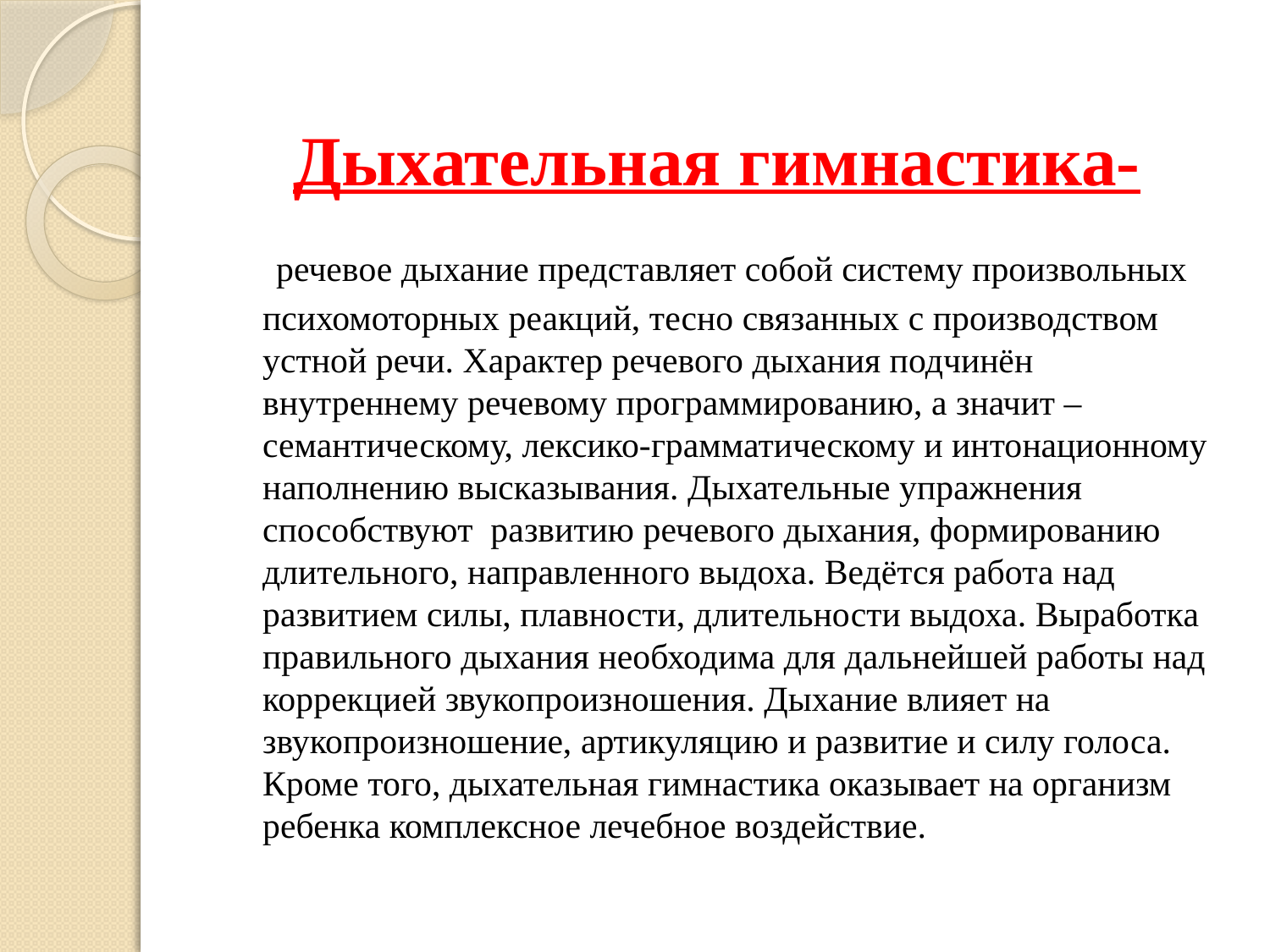

Дыхательная гимнастика-
   речевое дыхание представляет собой систему произвольных психомоторных реакций, тесно связанных с производством устной речи. Характер речевого дыхания подчинён внутреннему речевому программированию, а значит – семантическому, лексико-грамматическому и интонационному наполнению высказывания. Дыхательные упражнения  способствуют  развитию речевого дыхания, формированию длительного, направленного выдоха. Ведётся работа над развитием силы, плавности, длительности выдоха. Выработка правильного дыхания необходима для дальнейшей работы над коррекцией звукопроизношения. Дыхание влияет на звукопроизношение, артикуляцию и развитие и силу голоса. Кроме того, дыхательная гимнастика оказывает на организм ребенка комплексное лечебное воздействие.